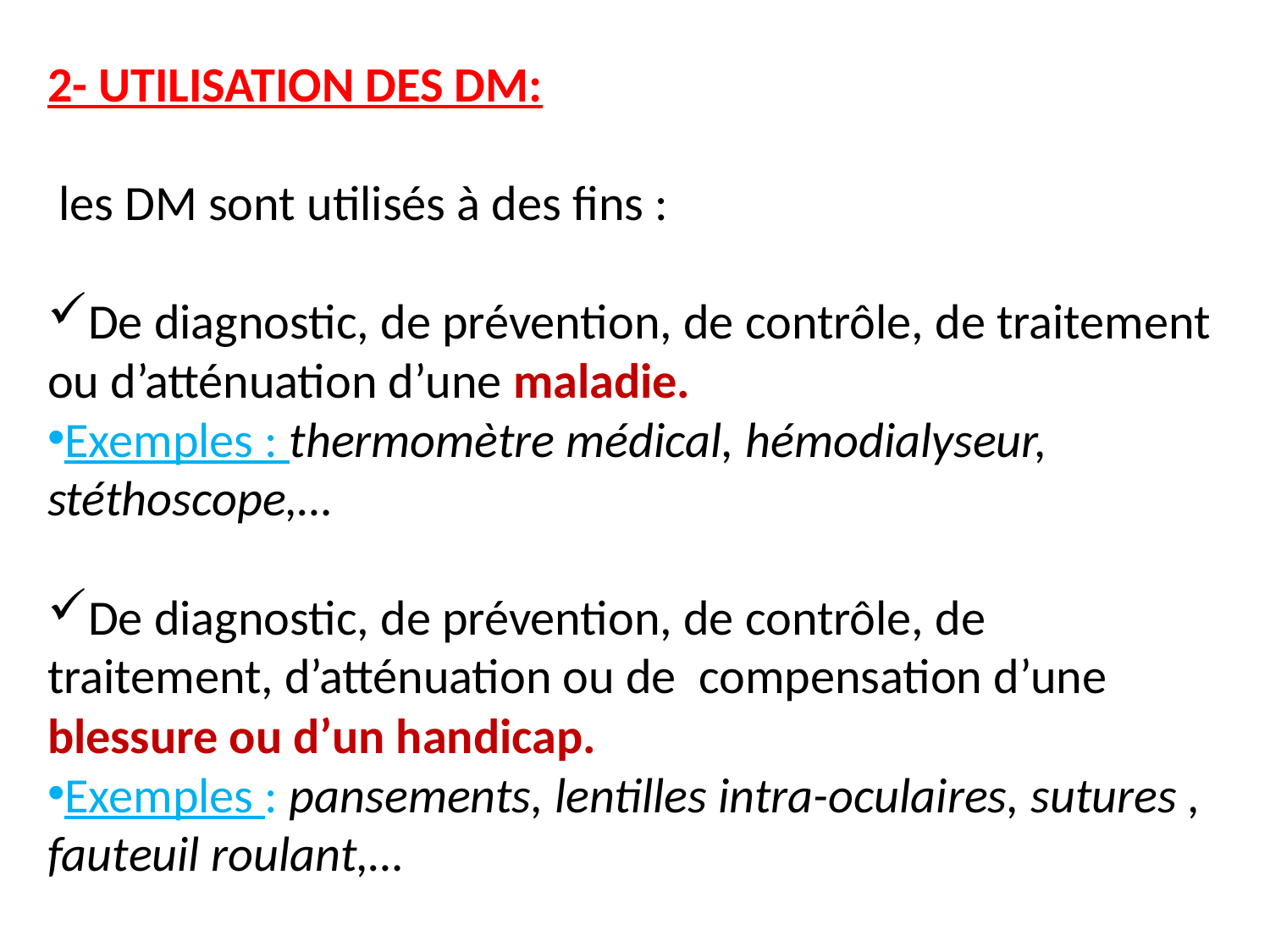

2- UTILISATION DES DM:

 les DM sont utilisés à des fins :

De diagnostic, de prévention, de contrôle, de traitement ou d’atténuation d’une maladie.
Exemples : thermomètre médical, hémodialyseur, stéthoscope,…

De diagnostic, de prévention, de contrôle, de traitement, d’atténuation ou de  compensation d’une blessure ou d’un handicap.
Exemples : pansements, lentilles intra-oculaires, sutures , fauteuil roulant,…